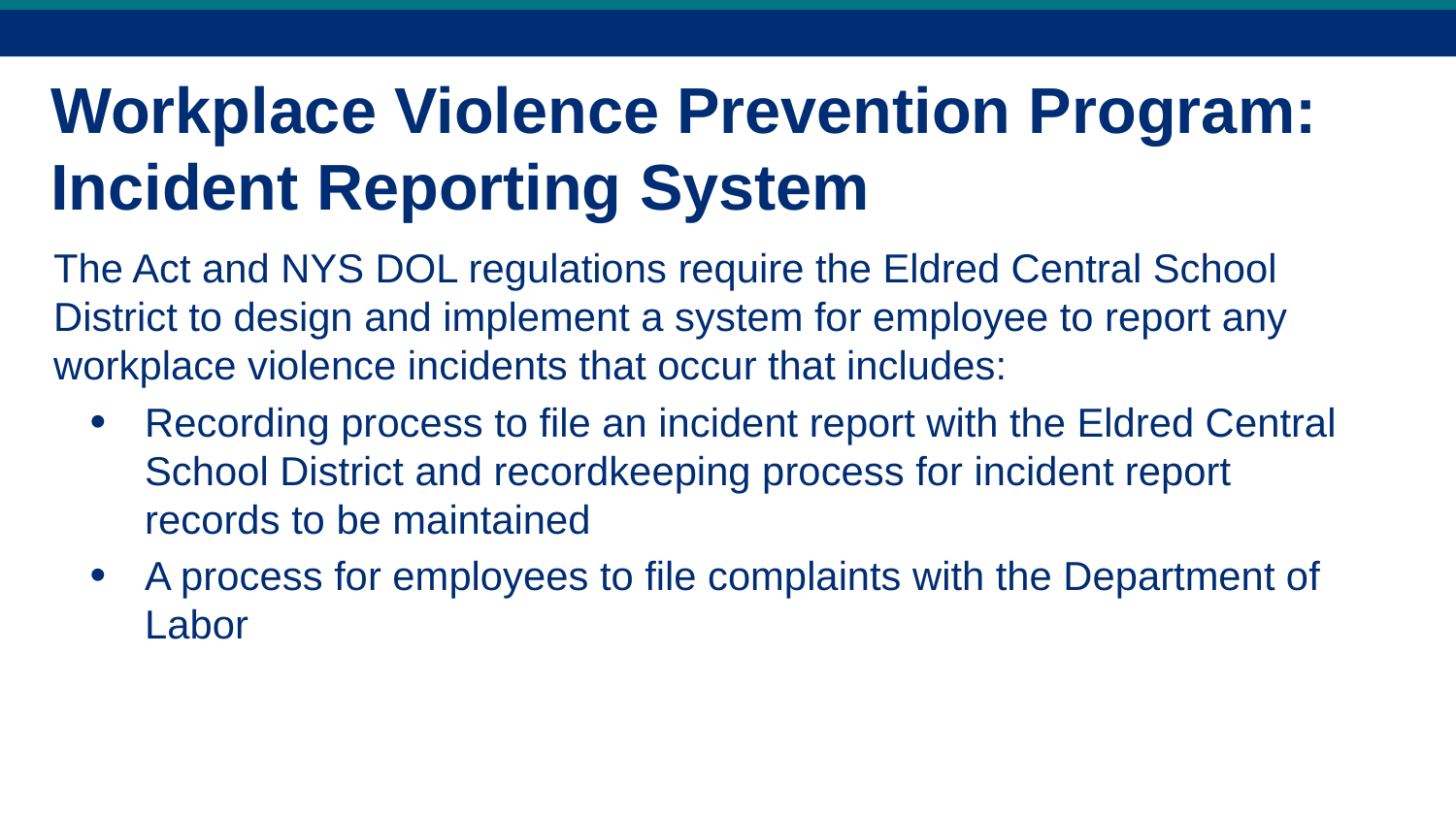

# Workplace Violence Prevention Program: Incident Reporting System
The Act and NYS DOL regulations require the Eldred Central School District to design and implement a system for employee to report any workplace violence incidents that occur that includes:
Recording process to file an incident report with the Eldred Central School District and recordkeeping process for incident report records to be maintained
A process for employees to file complaints with the Department of Labor